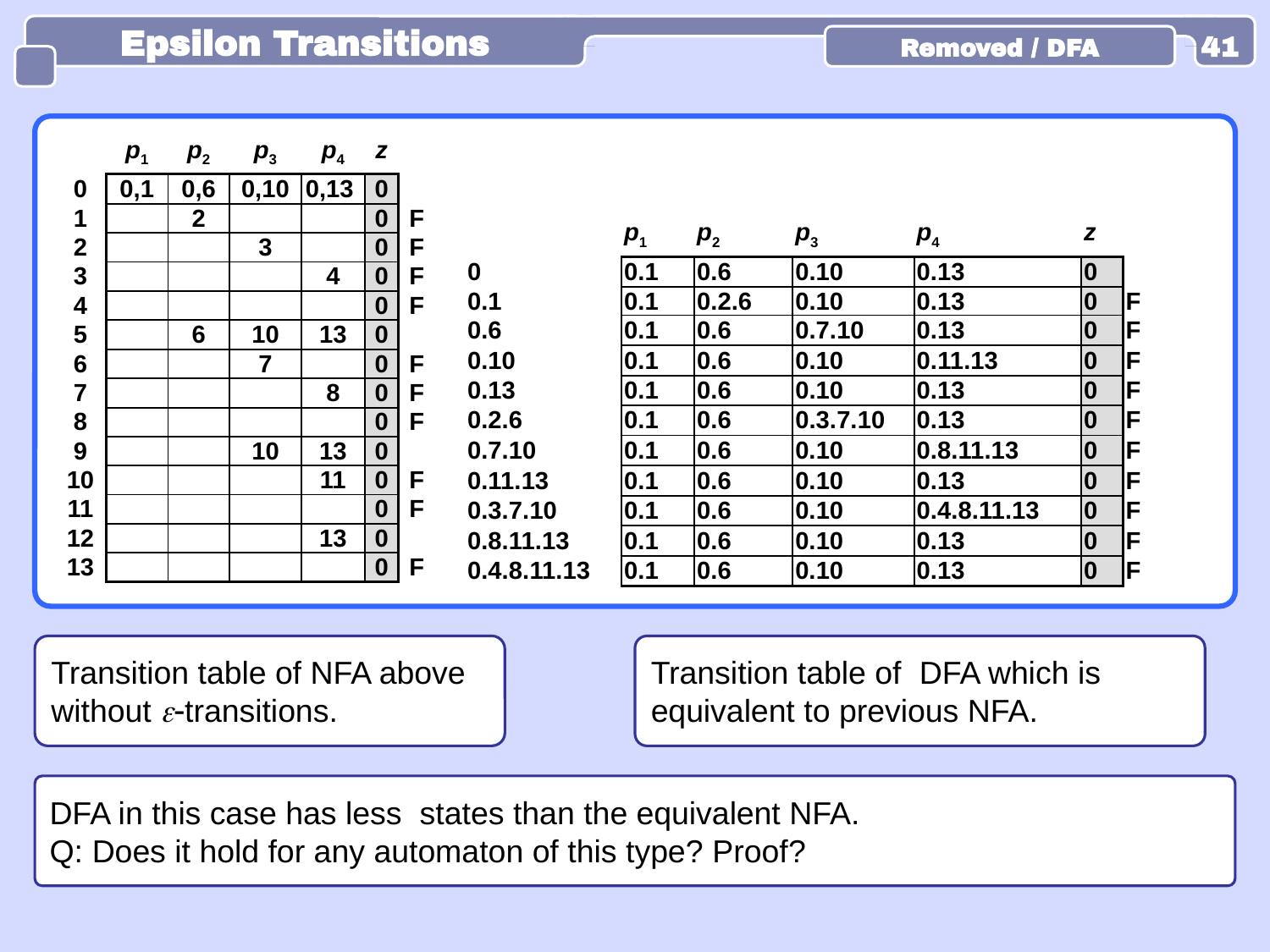

Epsilon Transitions

Removed / DFA
41

|  | p1 | p2 | p3 | p4 | z |  |
| --- | --- | --- | --- | --- | --- | --- |
| 0 | 0,1 | 0,6 | 0,10 | 0,13 | 0 |  |
| 1 |  | 2 |  |  | 0 | F |
| 2 |  |  | 3 |  | 0 | F |
| 3 |  |  |  | 4 | 0 | F |
| 4 |  |  |  |  | 0 | F |
| 5 |  | 6 | 10 | 13 | 0 |  |
| 6 |  |  | 7 |  | 0 | F |
| 7 |  |  |  | 8 | 0 | F |
| 8 |  |  |  |  | 0 | F |
| 9 |  |  | 10 | 13 | 0 |  |
| 10 |  |  |  | 11 | 0 | F |
| 11 |  |  |  |  | 0 | F |
| 12 |  |  |  | 13 | 0 |  |
| 13 |  |  |  |  | 0 | F |
|  | p1 | p2 | p3 | p4 | z |  |
| --- | --- | --- | --- | --- | --- | --- |
| 0 | 0.1 | 0.6 | 0.10 | 0.13 | 0 |  |
| 0.1 | 0.1 | 0.2.6 | 0.10 | 0.13 | 0 | F |
| 0.6 | 0.1 | 0.6 | 0.7.10 | 0.13 | 0 | F |
| 0.10 | 0.1 | 0.6 | 0.10 | 0.11.13 | 0 | F |
| 0.13 | 0.1 | 0.6 | 0.10 | 0.13 | 0 | F |
| 0.2.6 | 0.1 | 0.6 | 0.3.7.10 | 0.13 | 0 | F |
| 0.7.10 | 0.1 | 0.6 | 0.10 | 0.8.11.13 | 0 | F |
| 0.11.13 | 0.1 | 0.6 | 0.10 | 0.13 | 0 | F |
| 0.3.7.10 | 0.1 | 0.6 | 0.10 | 0.4.8.11.13 | 0 | F |
| 0.8.11.13 | 0.1 | 0.6 | 0.10 | 0.13 | 0 | F |
| 0.4.8.11.13 | 0.1 | 0.6 | 0.10 | 0.13 | 0 | F |
Transition table of NFA above
without ε−transitions.
Transition table of  DFA which is
equivalent to previous NFA.
DFA in this case has less  states than the equivalent NFA.
Q: Does it hold for any automaton of this type? Proof?